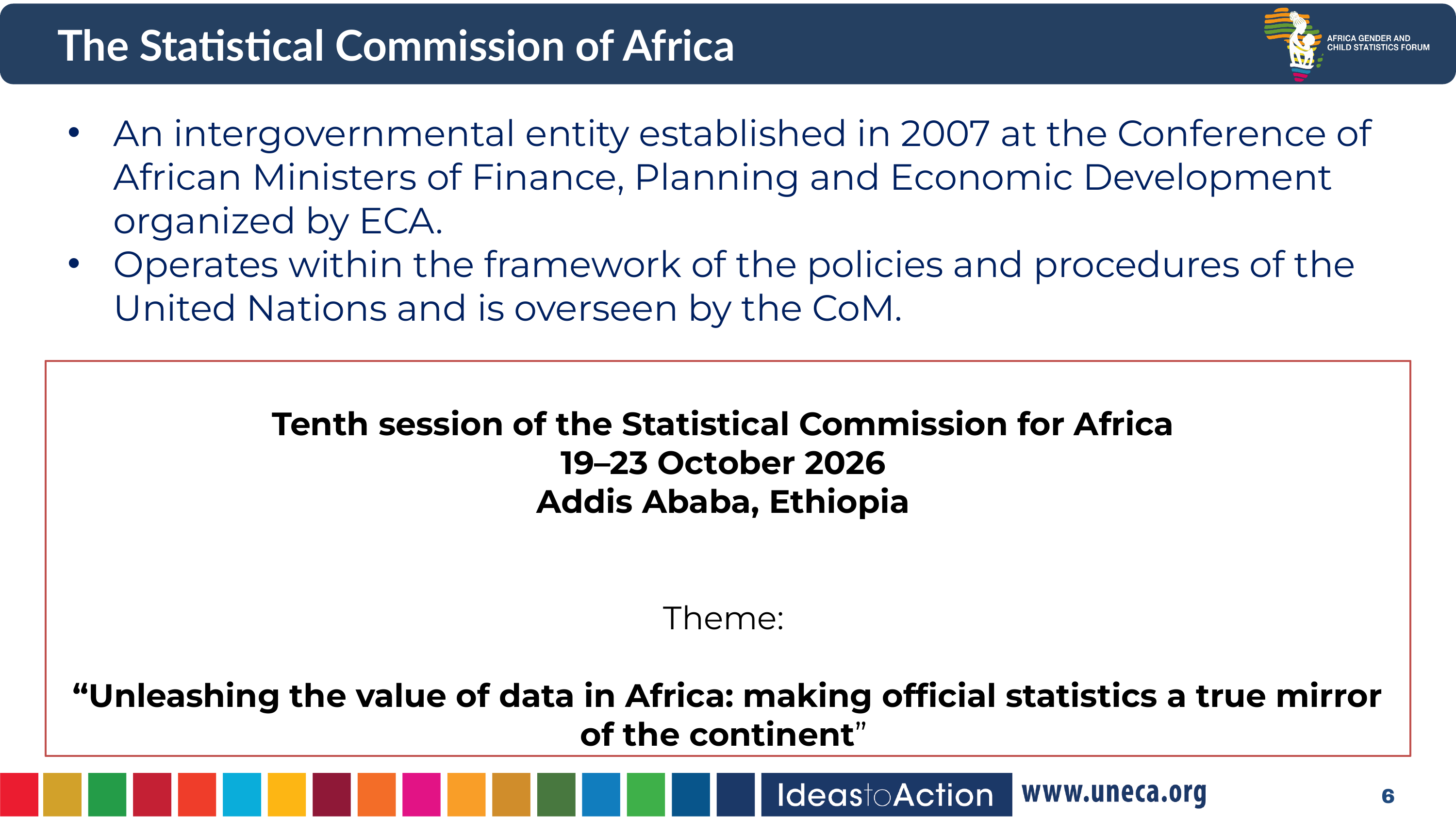

The Statistical Commission of Africa
An intergovernmental entity established in 2007 at the Conference of African Ministers of Finance, Planning and Economic Development organized by ECA.
Operates within the framework of the policies and procedures of the United Nations and is overseen by the CoM.

Tenth session of the Statistical Commission for Africa
19–23 October 2026
Addis Ababa, Ethiopia

Theme:

“Unleashing the value of data in Africa: making official statistics a true mirror of the continent”
6